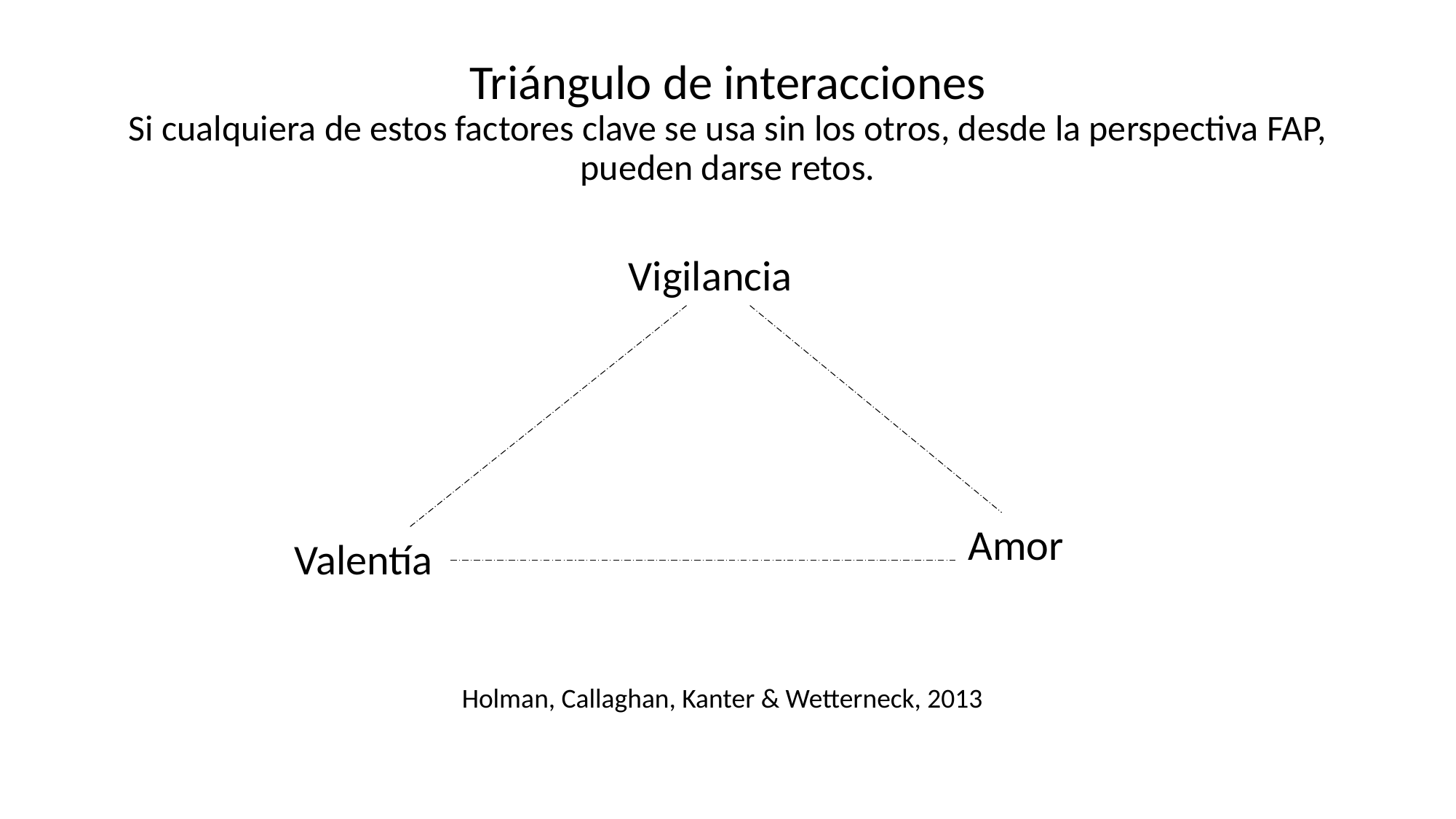

# Triángulo de interacciones Si cualquiera de estos factores clave se usa sin los otros, desde la perspectiva FAP, pueden darse retos.
Vigilancia
Amor
Valentía
Holman, Callaghan, Kanter & Wetterneck, 2013